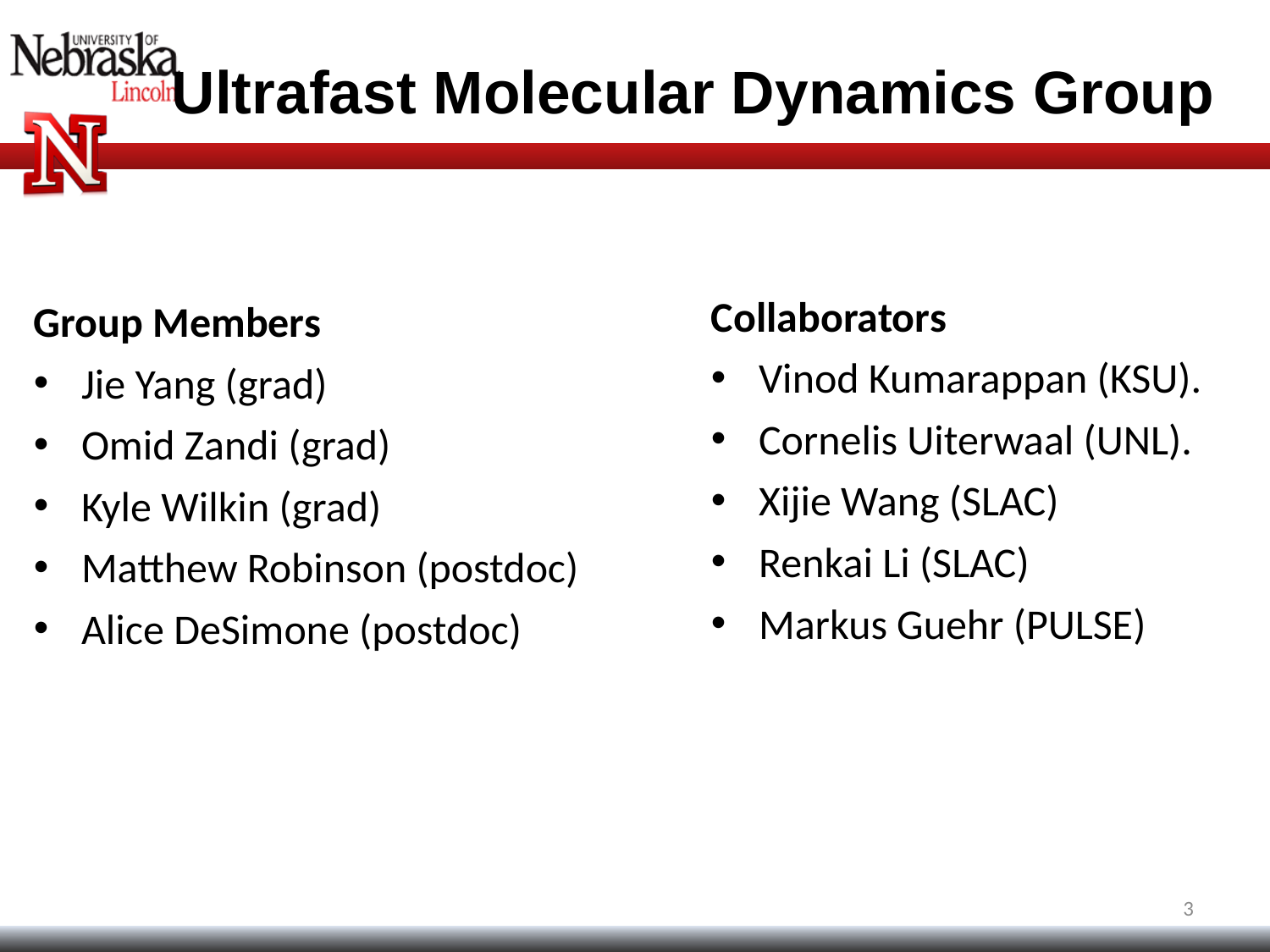

Ultrafast Molecular Dynamics Group
Collaborators
Vinod Kumarappan (KSU).
Cornelis Uiterwaal (UNL).
Xijie Wang (SLAC)
Renkai Li (SLAC)
Markus Guehr (PULSE)
Group Members
Jie Yang (grad)
Omid Zandi (grad)
Kyle Wilkin (grad)
Matthew Robinson (postdoc)
Alice DeSimone (postdoc)
3